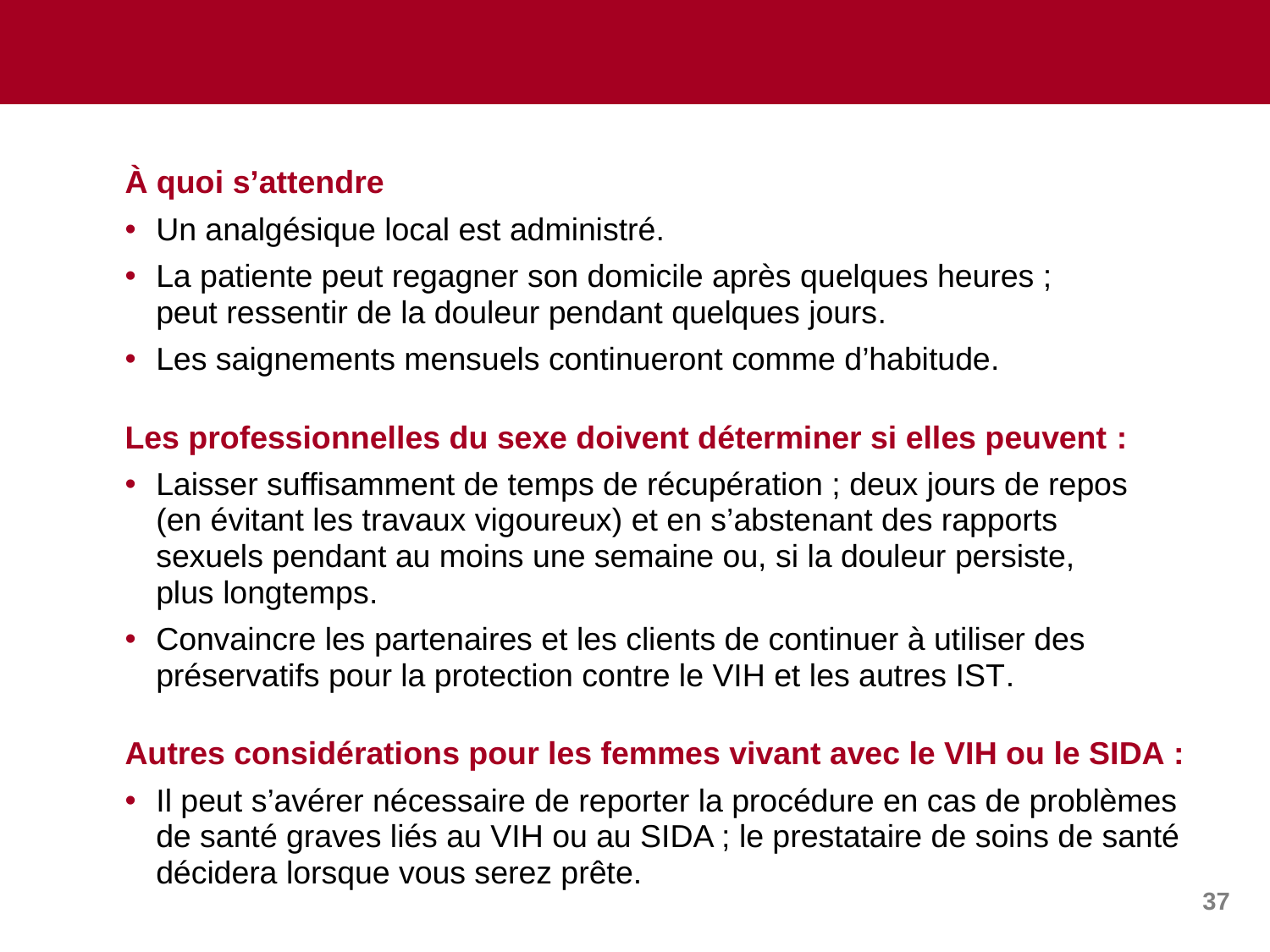

À quoi s’attendre
Un analgésique local est administré.
La patiente peut regagner son domicile après quelques heures ;
peut ressentir de la douleur pendant quelques jours.
Les saignements mensuels continueront comme d’habitude.
Les professionnelles du sexe doivent déterminer si elles peuvent :
Laisser suffisamment de temps de récupération ; deux jours de repos
(en évitant les travaux vigoureux) et en s’abstenant des rapports
sexuels pendant au moins une semaine ou, si la douleur persiste,
plus longtemps.
Convaincre les partenaires et les clients de continuer à utiliser des préservatifs pour la protection contre le VIH et les autres IST.
Autres considérations pour les femmes vivant avec le VIH ou le SIDA :
Il peut s’avérer nécessaire de reporter la procédure en cas de problèmes de santé graves liés au VIH ou au SIDA ; le prestataire de soins de santé décidera lorsque vous serez prête.
37